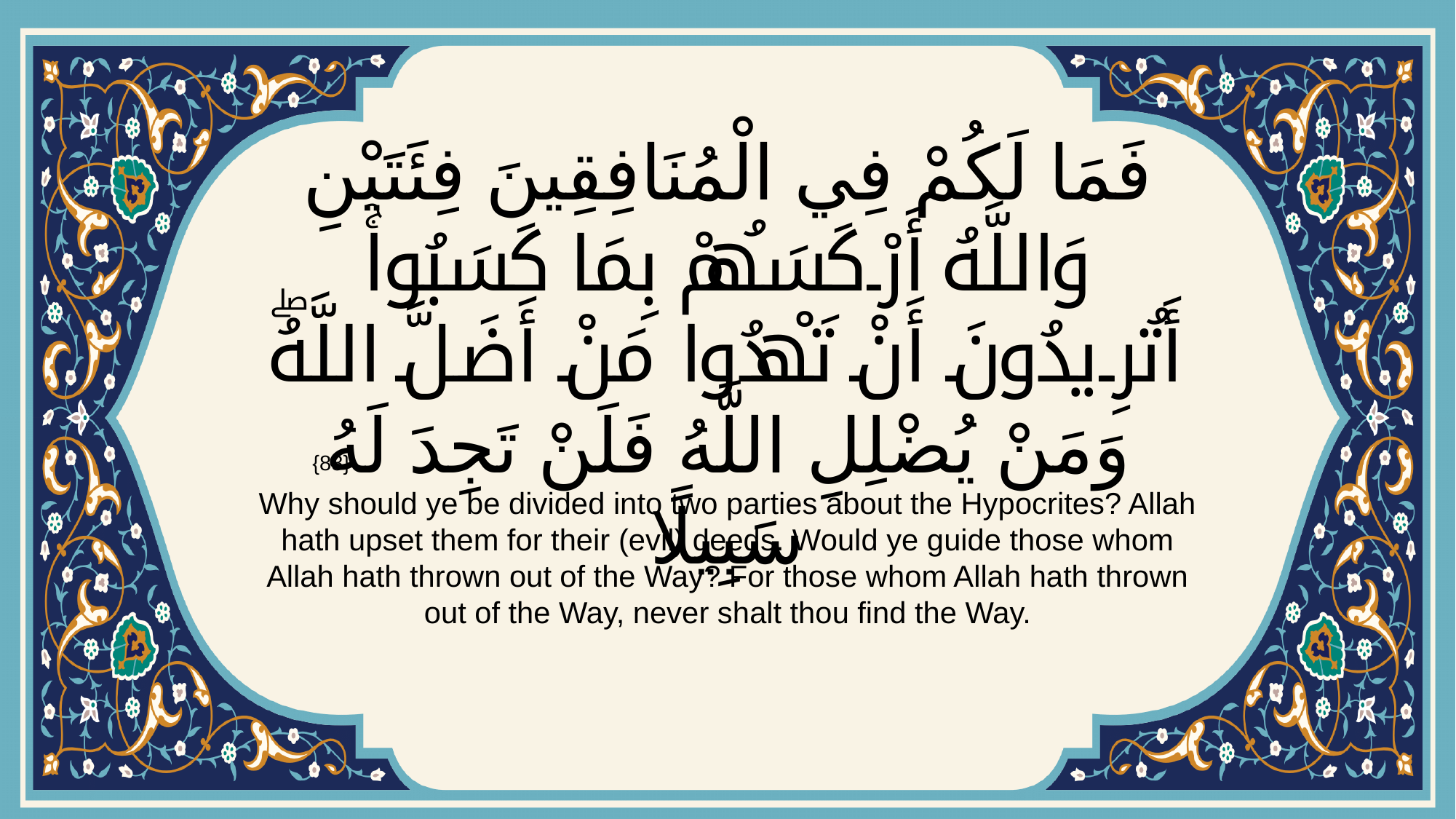

# فَمَا لَكُمْ فِي الْمُنَافِقِينَ فِئَتَيْنِ وَاللَّهُ أَرْكَسَهُمْ بِمَا كَسَبُواۚ أَتُرِيدُونَ أَنْ تَهْدُوا مَنْ أَضَلَّ اللَّهُۖ وَمَنْ يُضْلِلِ اللَّهُ فَلَنْ تَجِدَ لَهُ سَبِيلًا
{88}
Why should ye be divided into two parties about the Hypocrites? Allah hath upset them for their (evil) deeds. Would ye guide those whom Allah hath thrown out of the Way? For those whom Allah hath thrown out of the Way, never shalt thou find the Way.